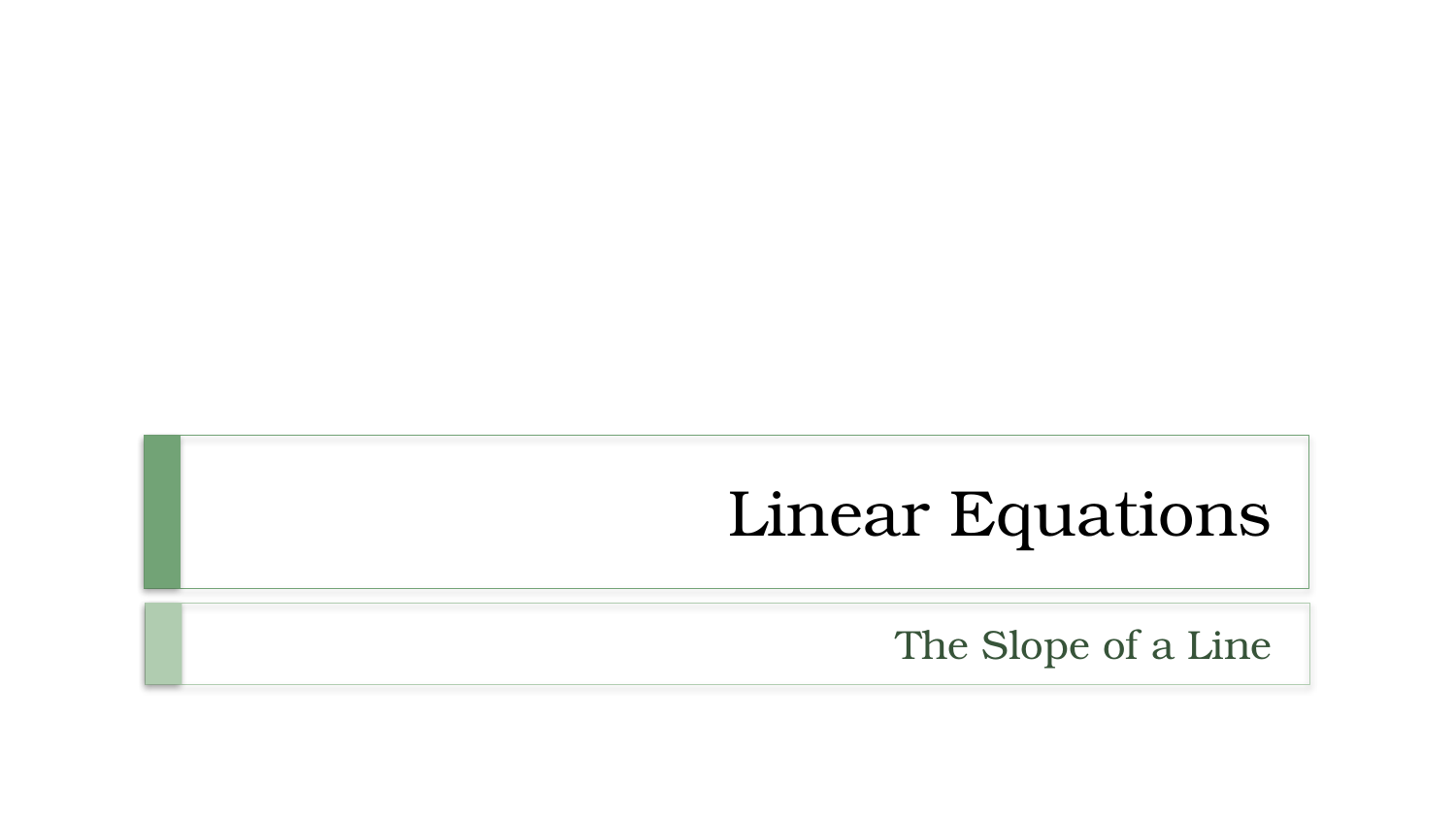

# Linear Equations
The Slope of a Line